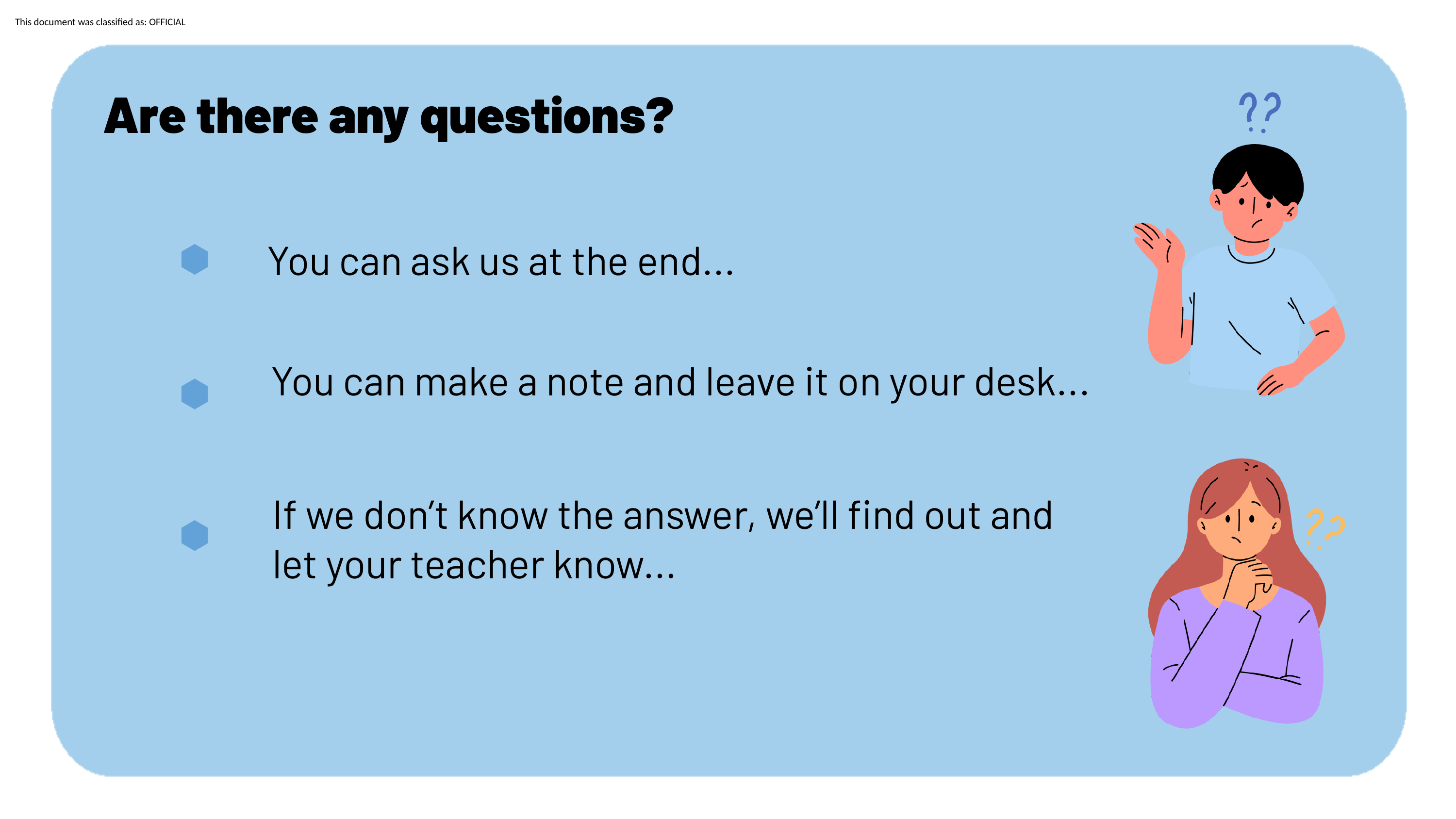

Are there any questions?

You can ask us at the end...

You can make a note and leave it on your desk...

If we don’t know the answer, we’ll find out and let your teacher know...